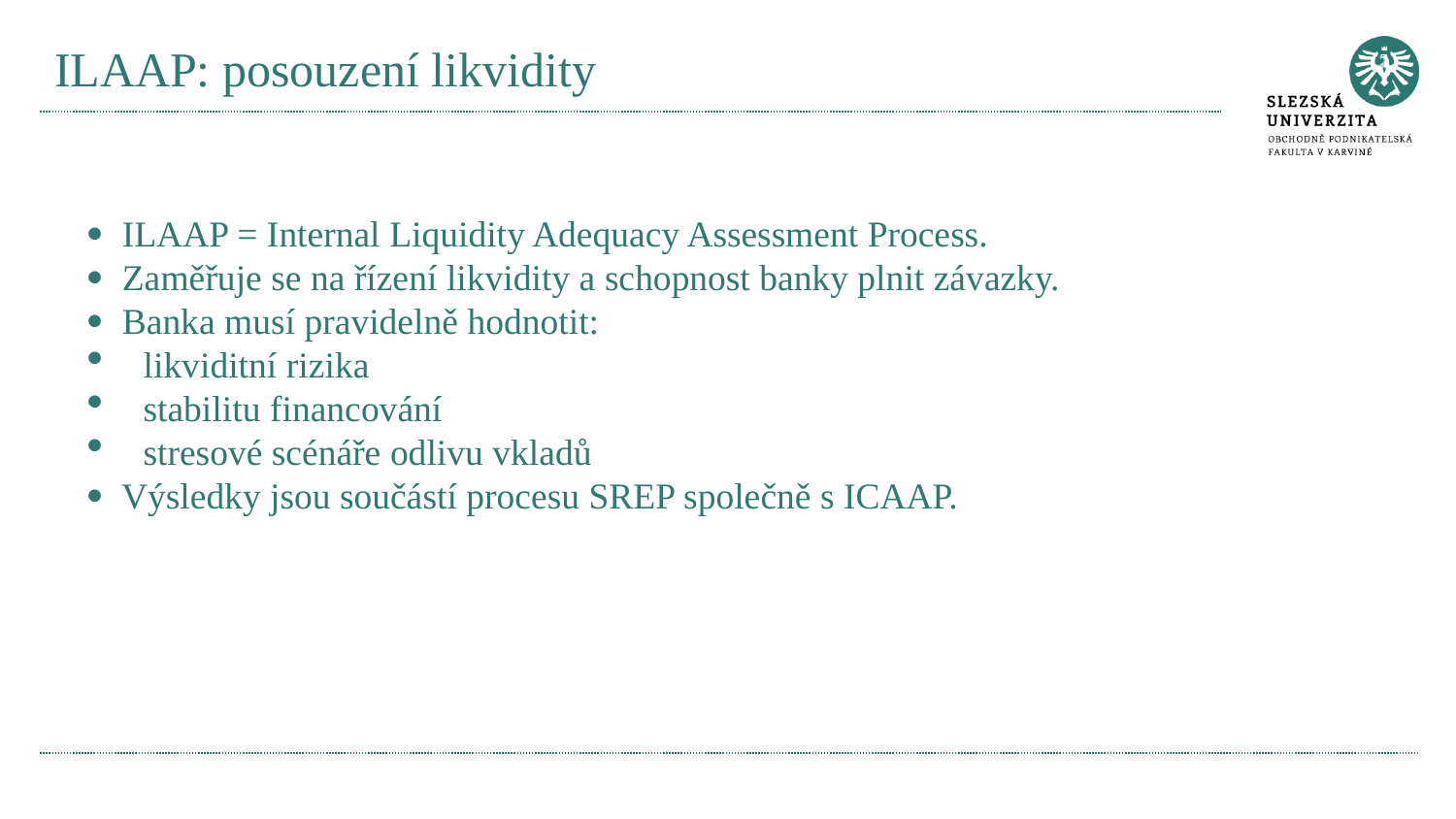

# ILAAP: posouzení likvidity
•  ILAAP = Internal Liquidity Adequacy Assessment Process.
•  Zaměřuje se na řízení likvidity a schopnost banky plnit závazky.
•  Banka musí pravidelně hodnotit:
likviditní rizika
stabilitu financování
stresové scénáře odlivu vkladů
•  Výsledky jsou součástí procesu SREP společně s ICAAP.